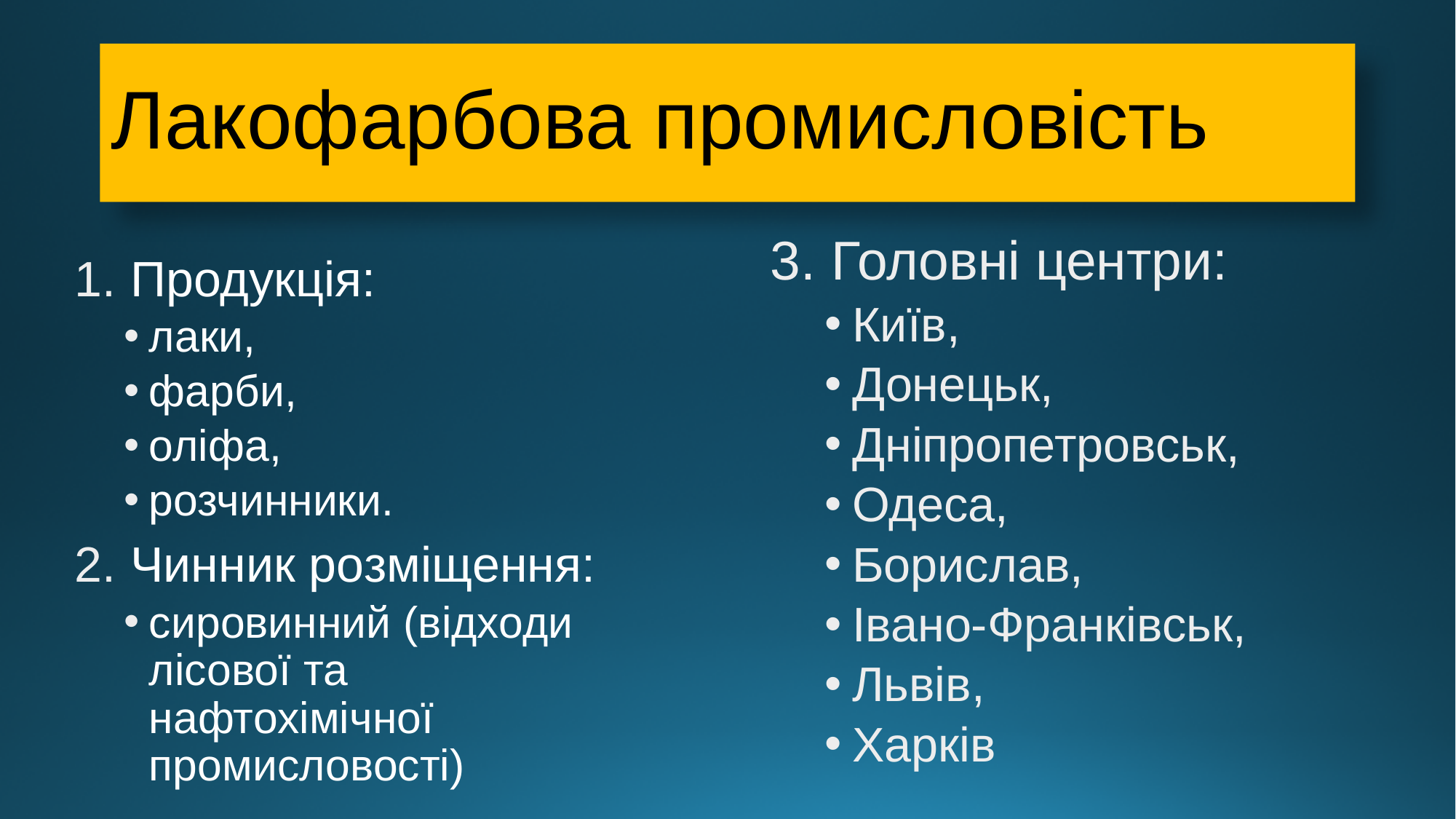

# Лакофарбова промисловість
Головні центри:
Київ,
Донецьк,
Дніпропетровськ,
Одеса,
Борислав,
Івано-Франківськ,
Львів,
Харків
Продукція:
лаки,
фарби,
оліфа,
розчинники.
Чинник розміщення:
сировинний (відходи лісової та нафтохімічної промисловості)